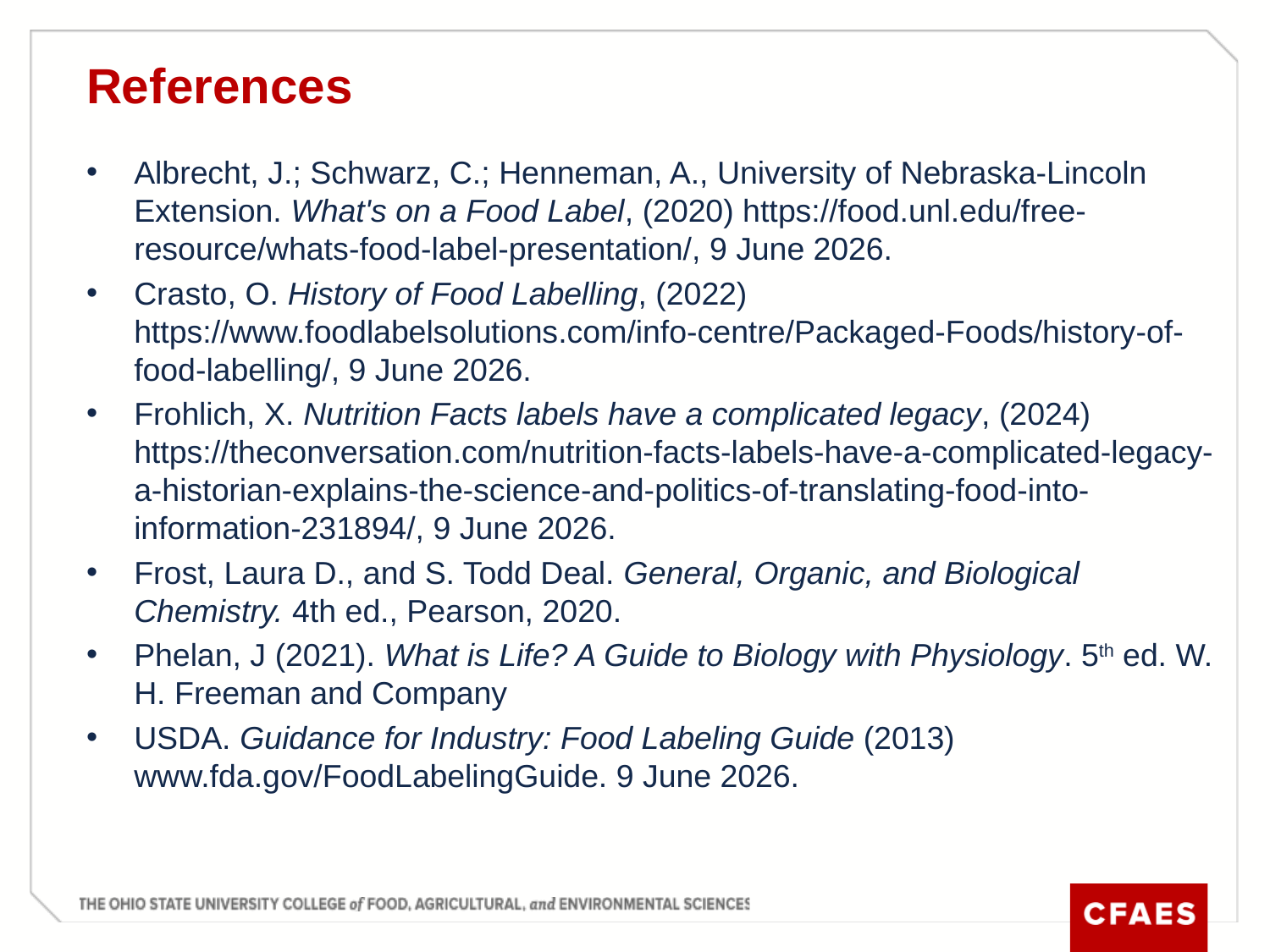

# References
Albrecht, J.; Schwarz, C.; Henneman, A., University of Nebraska-Lincoln Extension. What's on a Food Label, (2020) https://food.unl.edu/free-resource/whats-food-label-presentation/, 9 June 2026.
Crasto, O. History of Food Labelling, (2022) https://www.foodlabelsolutions.com/info-centre/Packaged-Foods/history-of-food-labelling/, 9 June 2026.
Frohlich, X. Nutrition Facts labels have a complicated legacy, (2024) https://theconversation.com/nutrition-facts-labels-have-a-complicated-legacy-a-historian-explains-the-science-and-politics-of-translating-food-into-information-231894/, 9 June 2026.
Frost, Laura D., and S. Todd Deal. General, Organic, and Biological Chemistry. 4th ed., Pearson, 2020.
Phelan, J (2021). What is Life? A Guide to Biology with Physiology. 5th ed. W. H. Freeman and Company
USDA. Guidance for Industry: Food Labeling Guide (2013) www.fda.gov/FoodLabelingGuide. 9 June 2026.